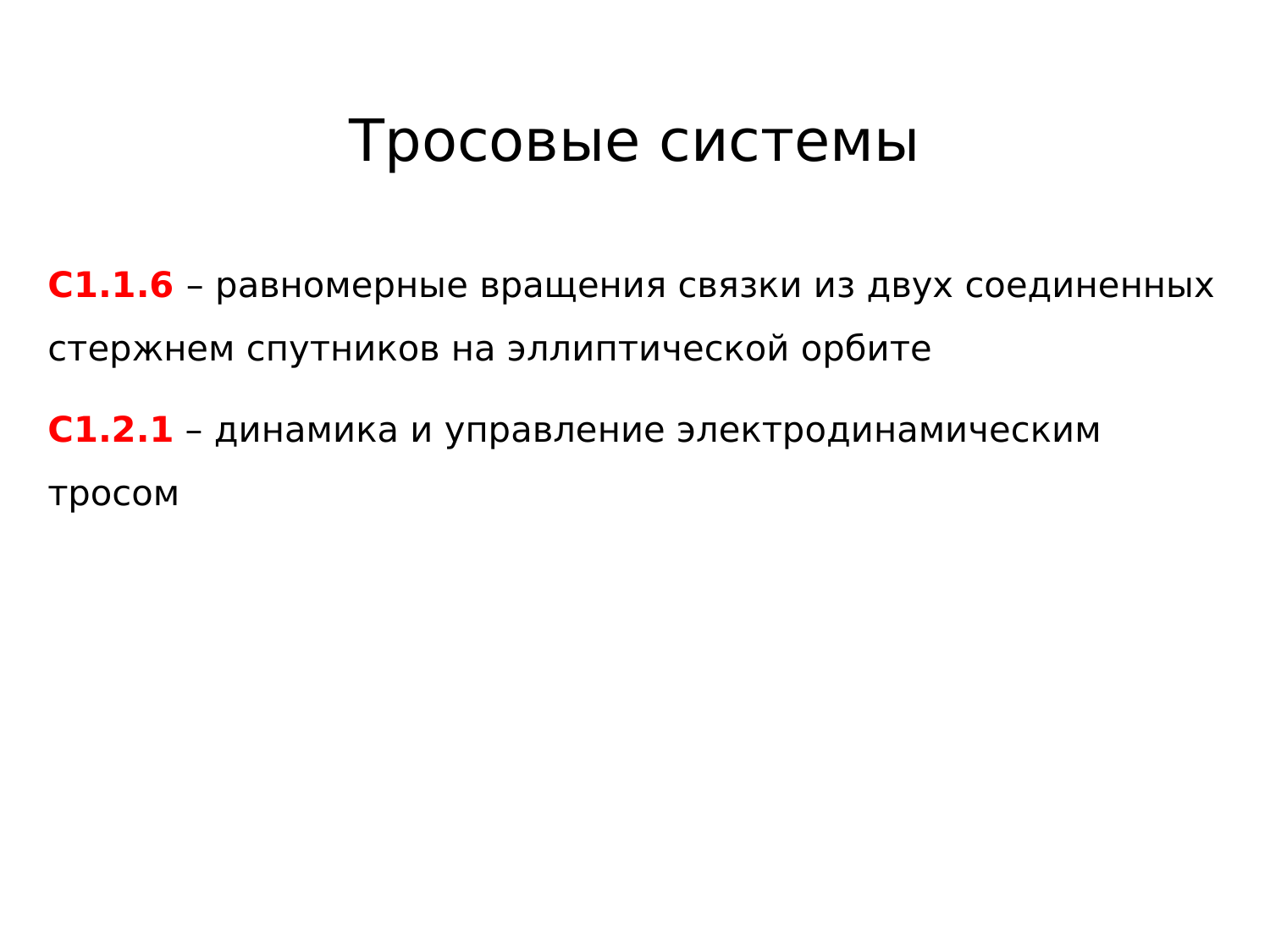

# Тросовые системы
С1.1.6 – равномерные вращения связки из двух соединенных стержнем спутников на эллиптической орбите
C1.2.1 – динамика и управление электродинамическим тросом